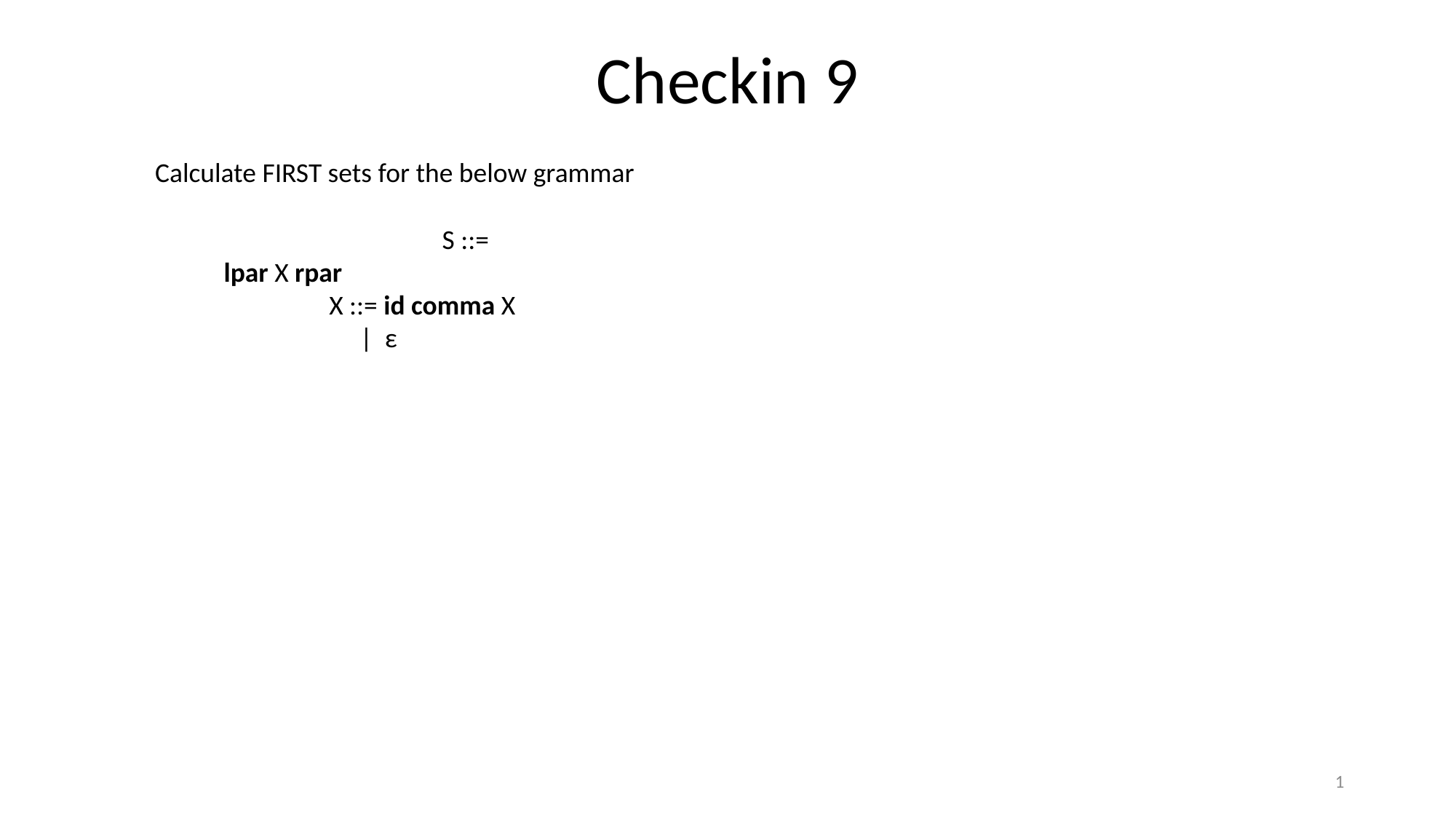

# Checkin 9
Calculate FIRST sets for the below grammar
		S ::= lpar X rpar
                 X ::= id comma X
                      |  ε
1